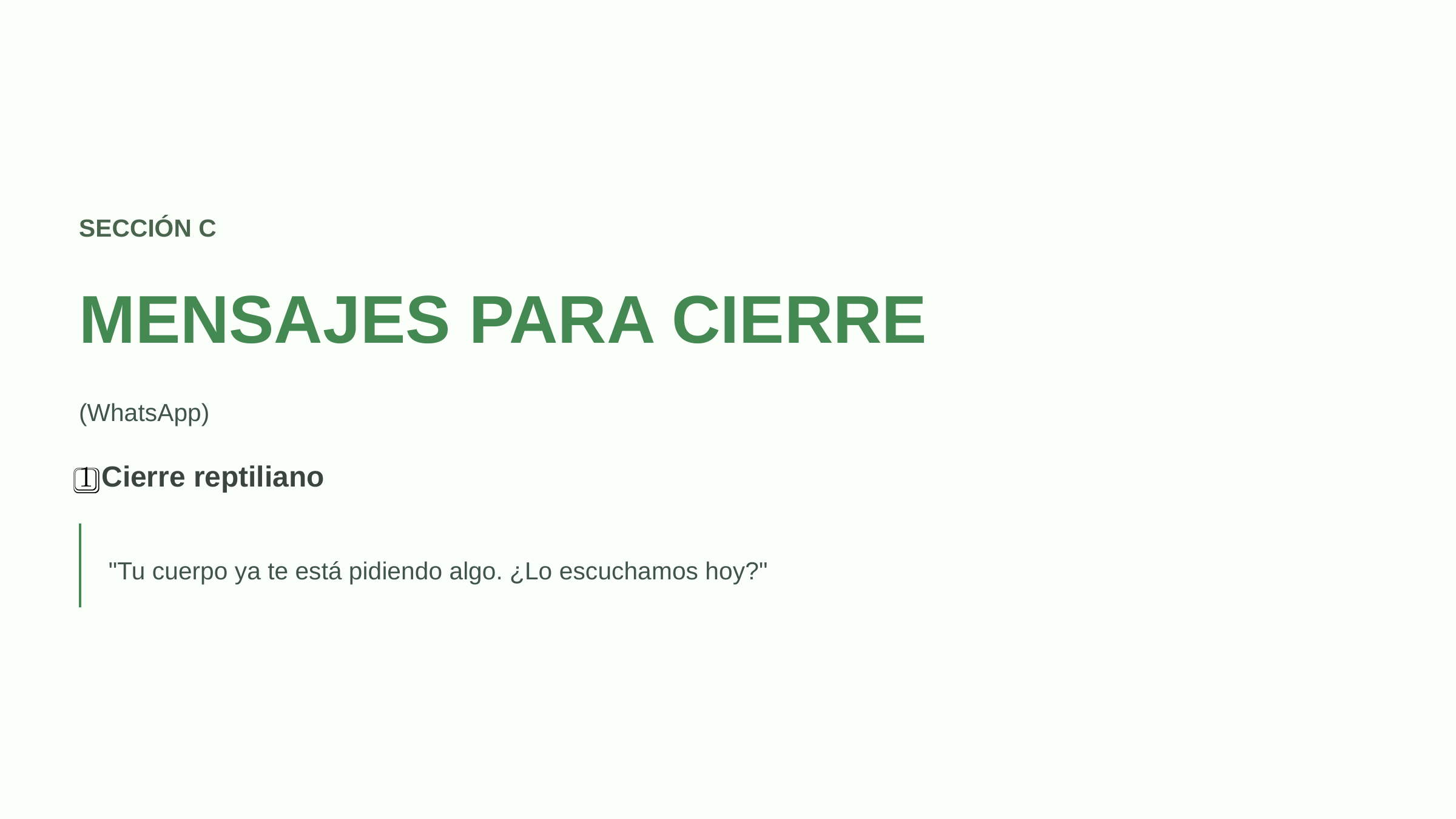

SECCIÓN C
MENSAJES PARA CIERRE
(WhatsApp)
1️⃣ Cierre reptiliano

"Tu cuerpo ya te está pidiendo algo. ¿Lo escuchamos hoy?"